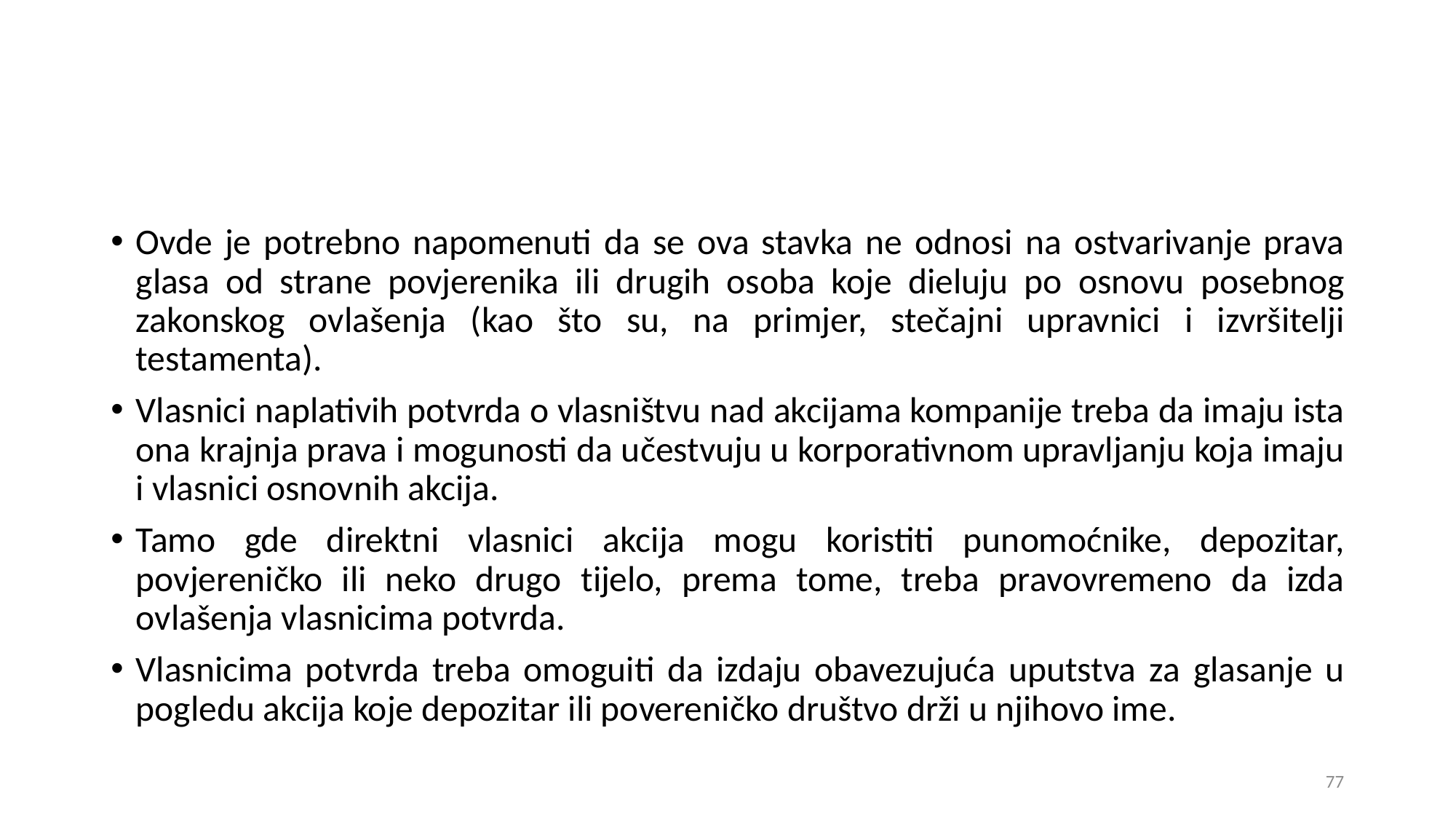

Ovde je potrebno napomenuti da se ova stavka ne odnosi na ostvarivanje prava glasa od strane povjerenika ili drugih osoba koje dieluju po osnovu posebnog zakonskog ovlašenja (kao što su, na primjer, stečajni upravnici i izvršitelji testamenta).
Vlasnici naplativih potvrda o vlasništvu nad akcijama kompanije treba da imaju ista ona krajnja prava i mogunosti da učestvuju u korporativnom upravljanju koja imaju i vlasnici osnovnih akcija.
Tamo gde direktni vlasnici akcija mogu koristiti punomoćnike, depozitar, povjereničko ili neko drugo tijelo, prema tome, treba pravovremeno da izda ovlašenja vlasnicima potvrda.
Vlasnicima potvrda treba omoguiti da izdaju obavezujuća uputstva za glasanje u pogledu akcija koje depozitar ili povereničko društvo drži u njihovo ime.

77